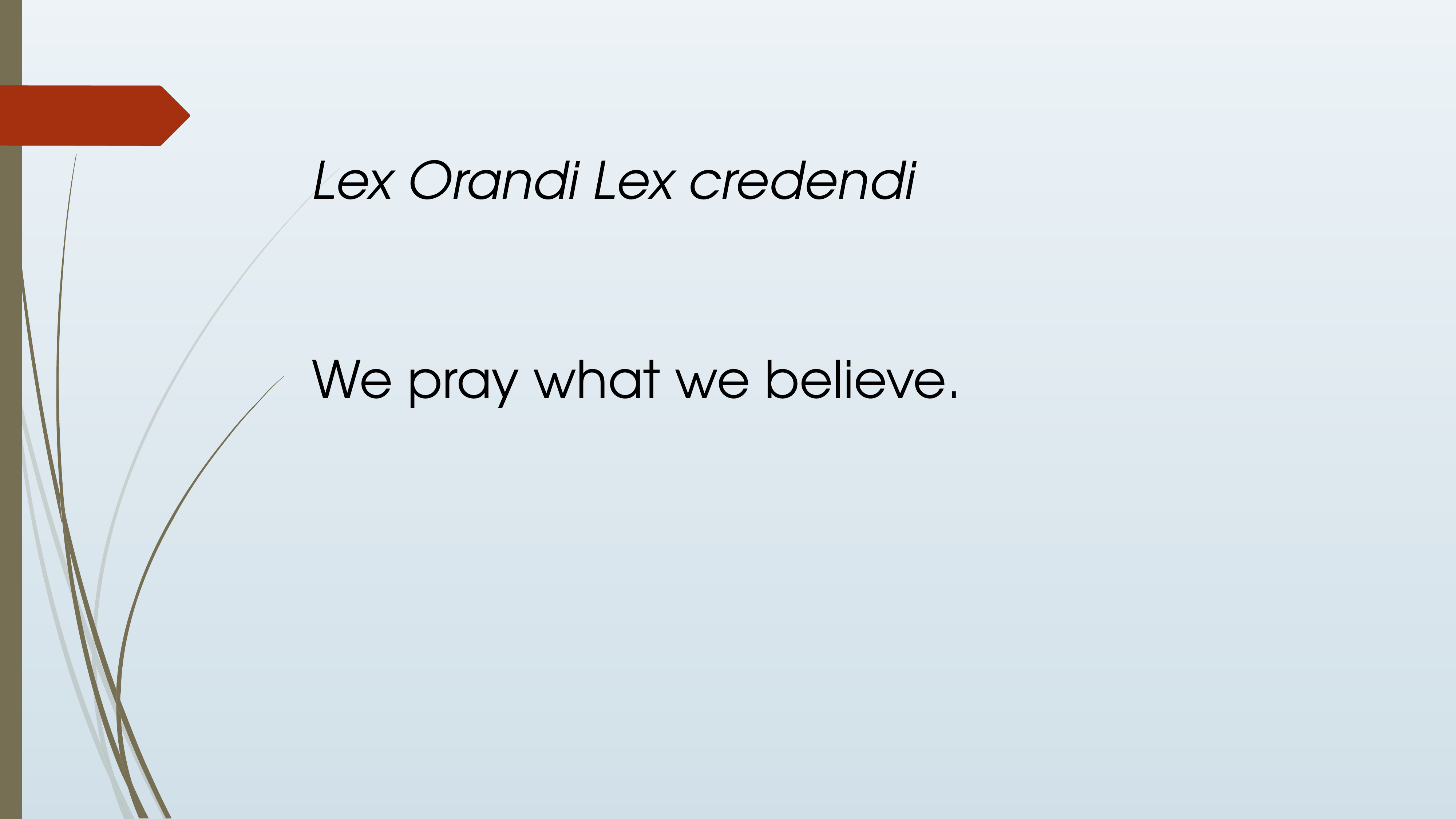

Lex Orandi Lex credendi
We pray what we believe.